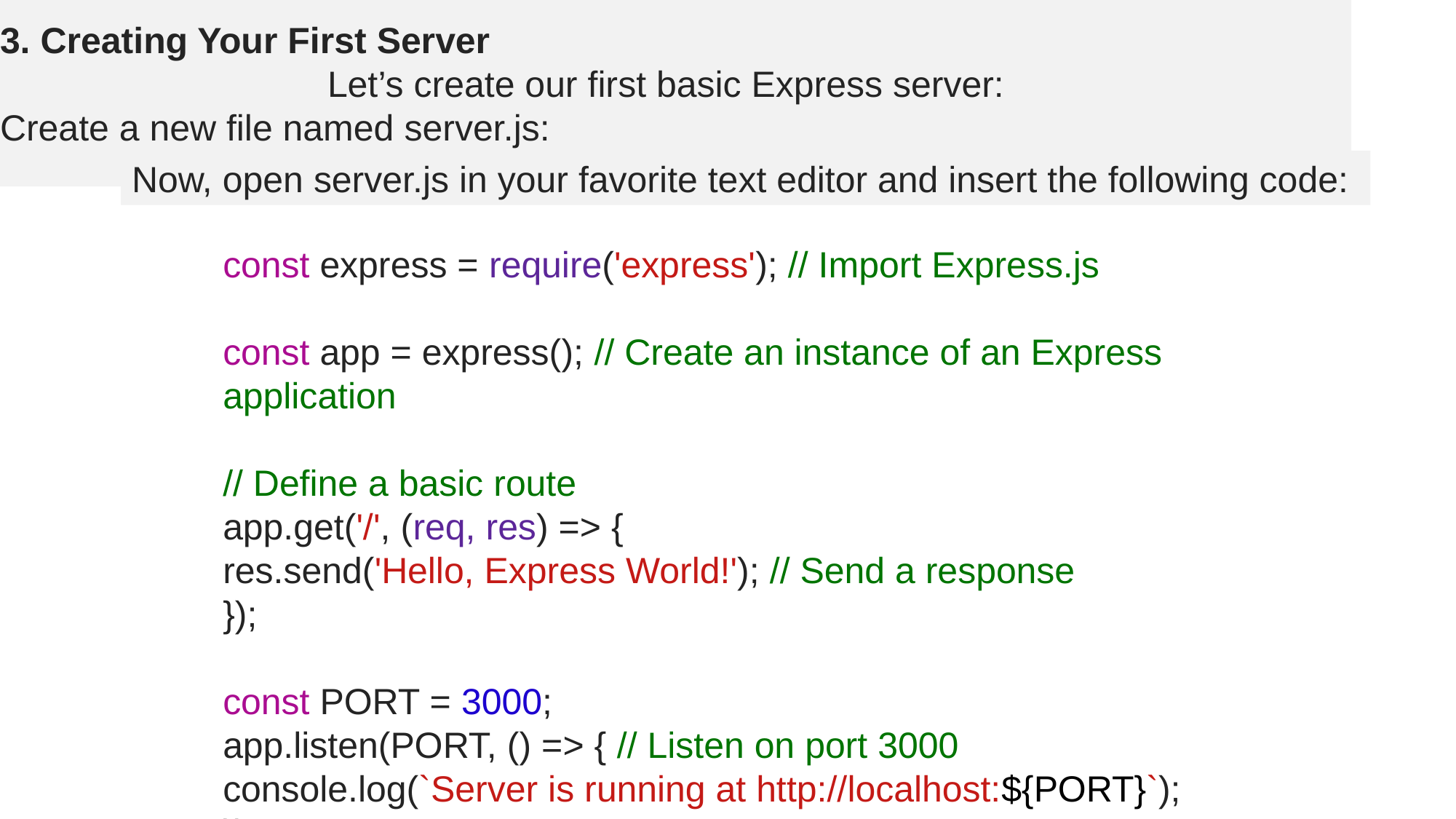

3. Creating Your First Server
			Let’s create our first basic Express server:
Create a new file named server.js:

Now, open server.js in your favorite text editor and insert the following code:
const express = require('express'); // Import Express.js
const app = express(); // Create an instance of an Express application
// Define a basic route
app.get('/', (req, res) => {
res.send('Hello, Express World!'); // Send a response
});
const PORT = 3000;
app.listen(PORT, () => { // Listen on port 3000
console.log(`Server is running at http://localhost:${PORT}`);
});